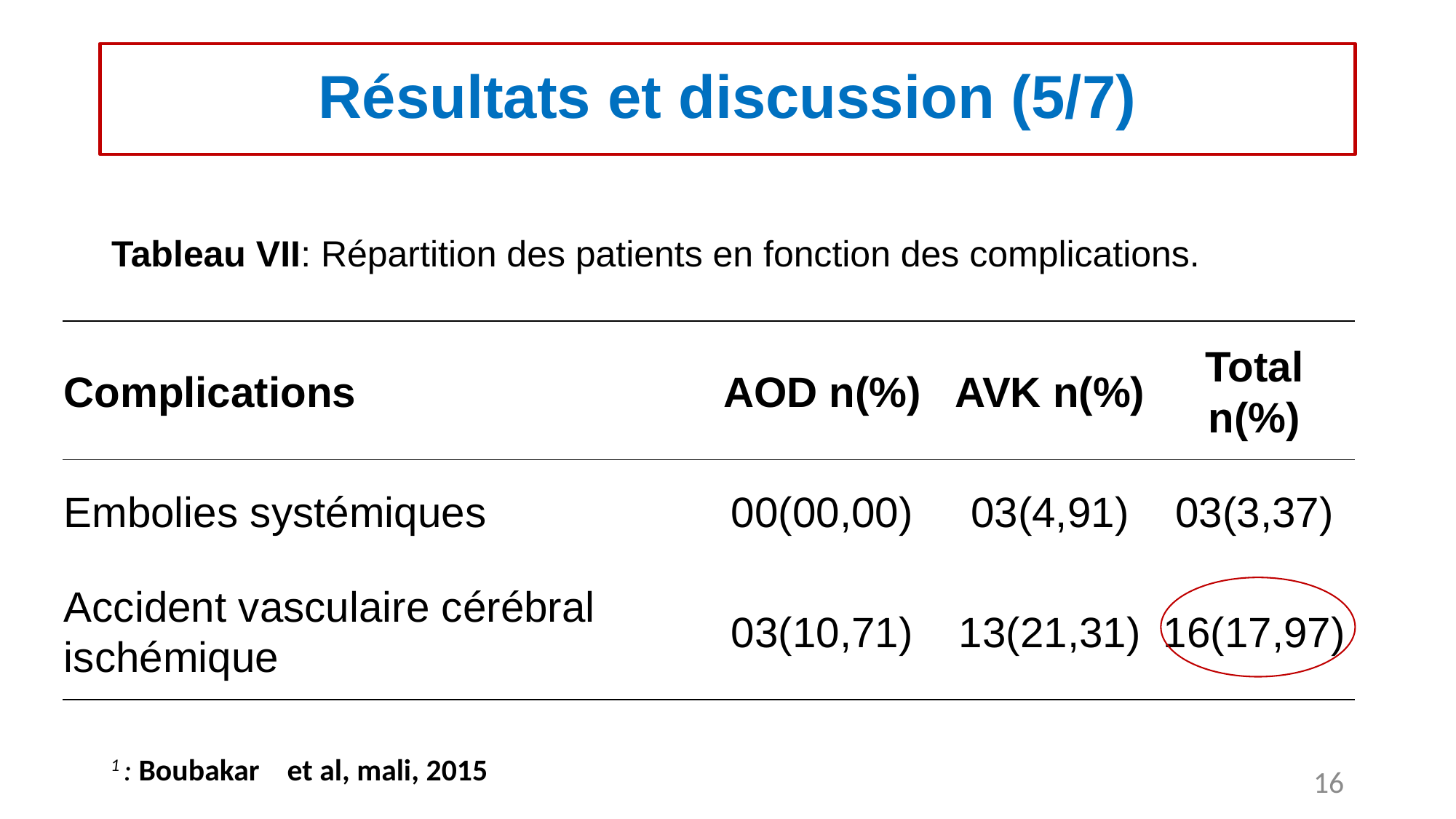

# Résultats et discussion (5/7)

Tableau VII: Répartition des patients en fonction des complications.
| Complications | AOD n(%) | AVK n(%) | Total n(%) |
| --- | --- | --- | --- |
| Embolies systémiques | 00(00,00) | 03(4,91) | 03(3,37) |
| Accident vasculaire cérébral ischémique | 03(10,71) | 13(21,31) | 16(17,97) |

1 : Boubakar    et al, mali, 2015
16